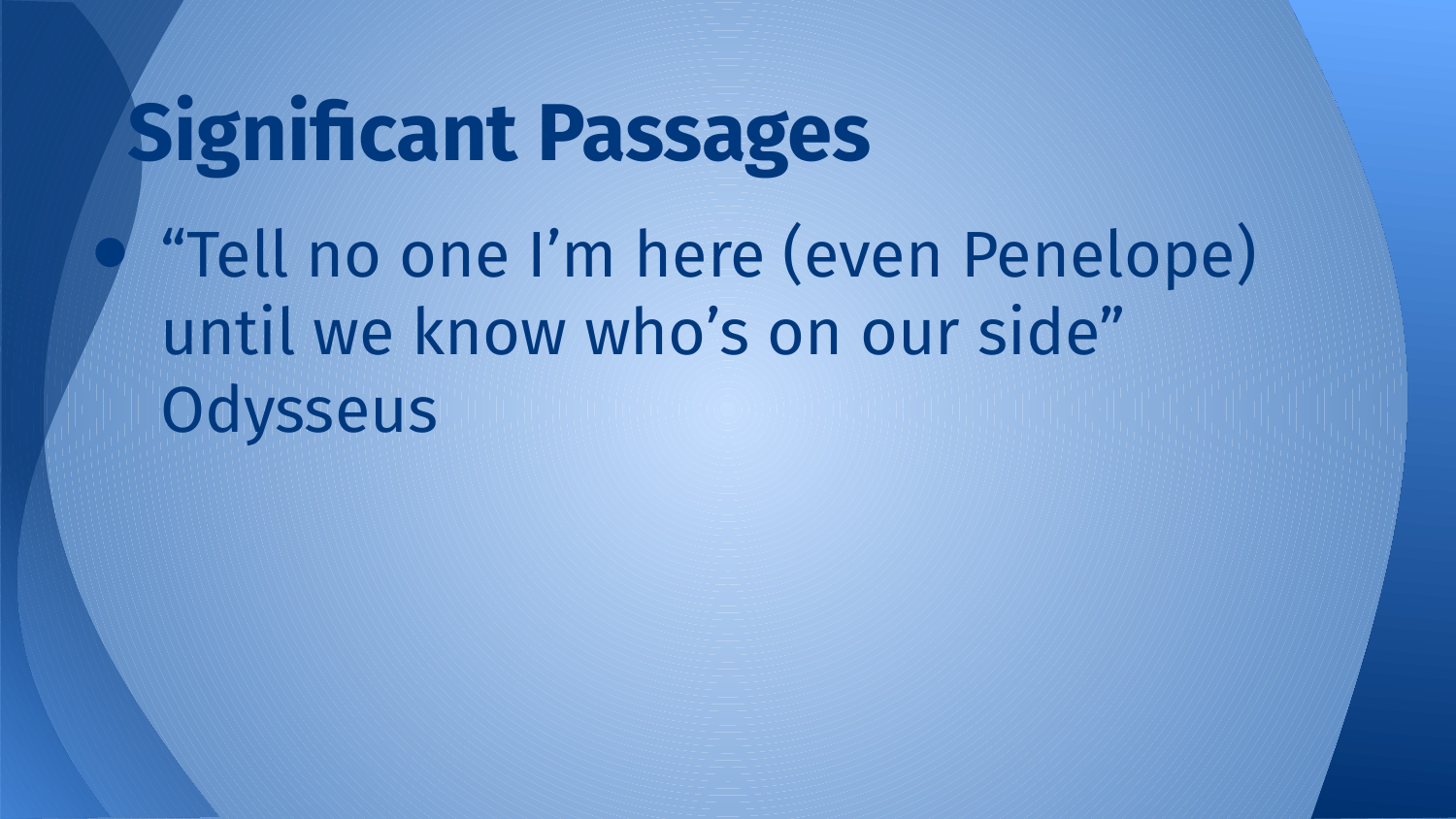

# Significant Passages
“Tell no one I’m here (even Penelope) until we know who’s on our side” Odysseus